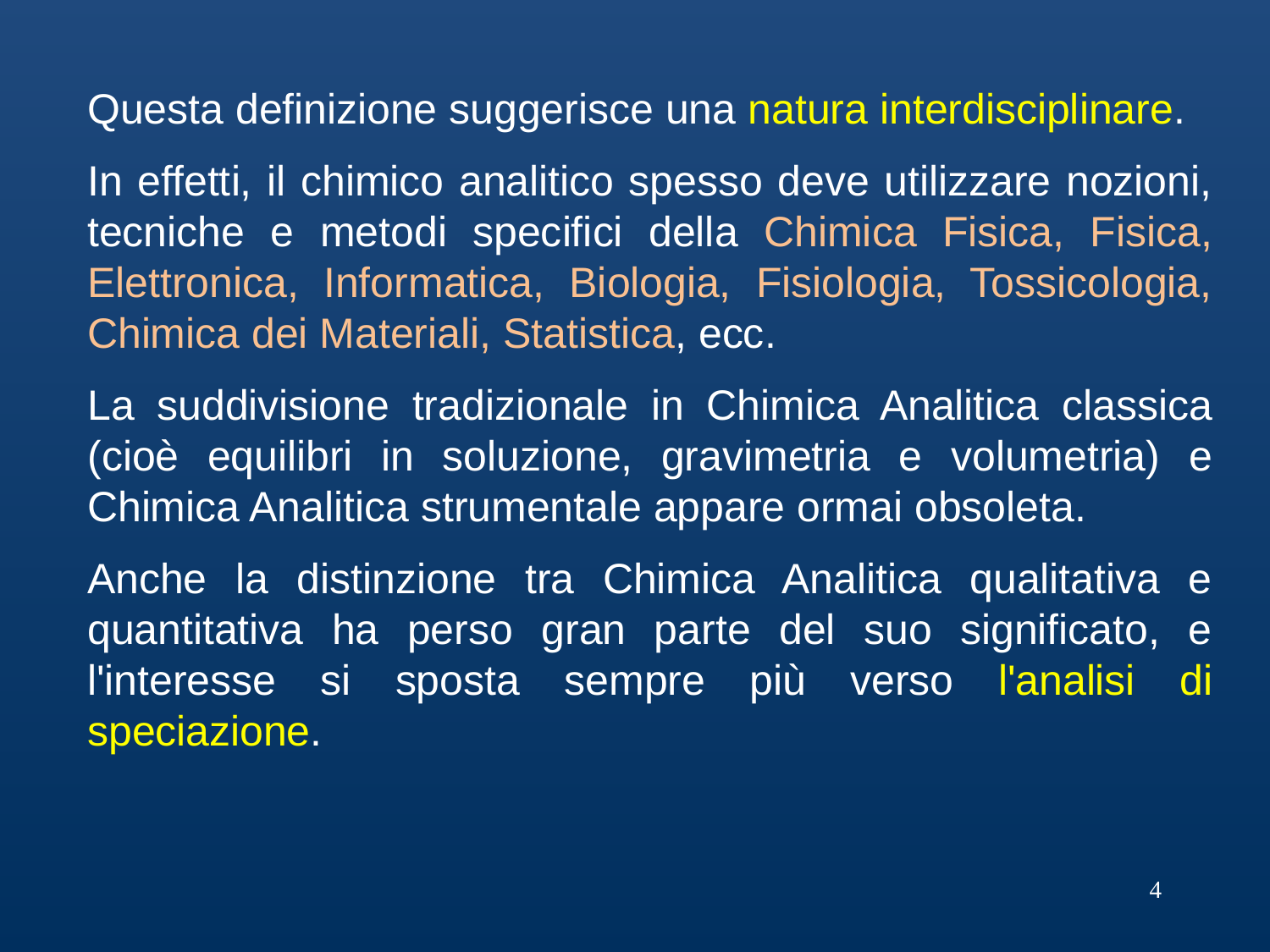

Questa definizione suggerisce una natura interdisciplinare.
In effetti, il chimico analitico spesso deve utilizzare nozioni, tecniche e metodi specifici della Chimica Fisica, Fisica, Elettronica, Informatica, Biologia, Fisiologia, Tossicologia, Chimica dei Materiali, Statistica, ecc.
La suddivisione tradizionale in Chimica Analitica classica (cioè equilibri in soluzione, gravimetria e volumetria) e Chimica Analitica strumentale appare ormai obsoleta.
Anche la distinzione tra Chimica Analitica qualitativa e quantitativa ha perso gran parte del suo significato, e l'interesse si sposta sempre più verso l'analisi di speciazione.
4